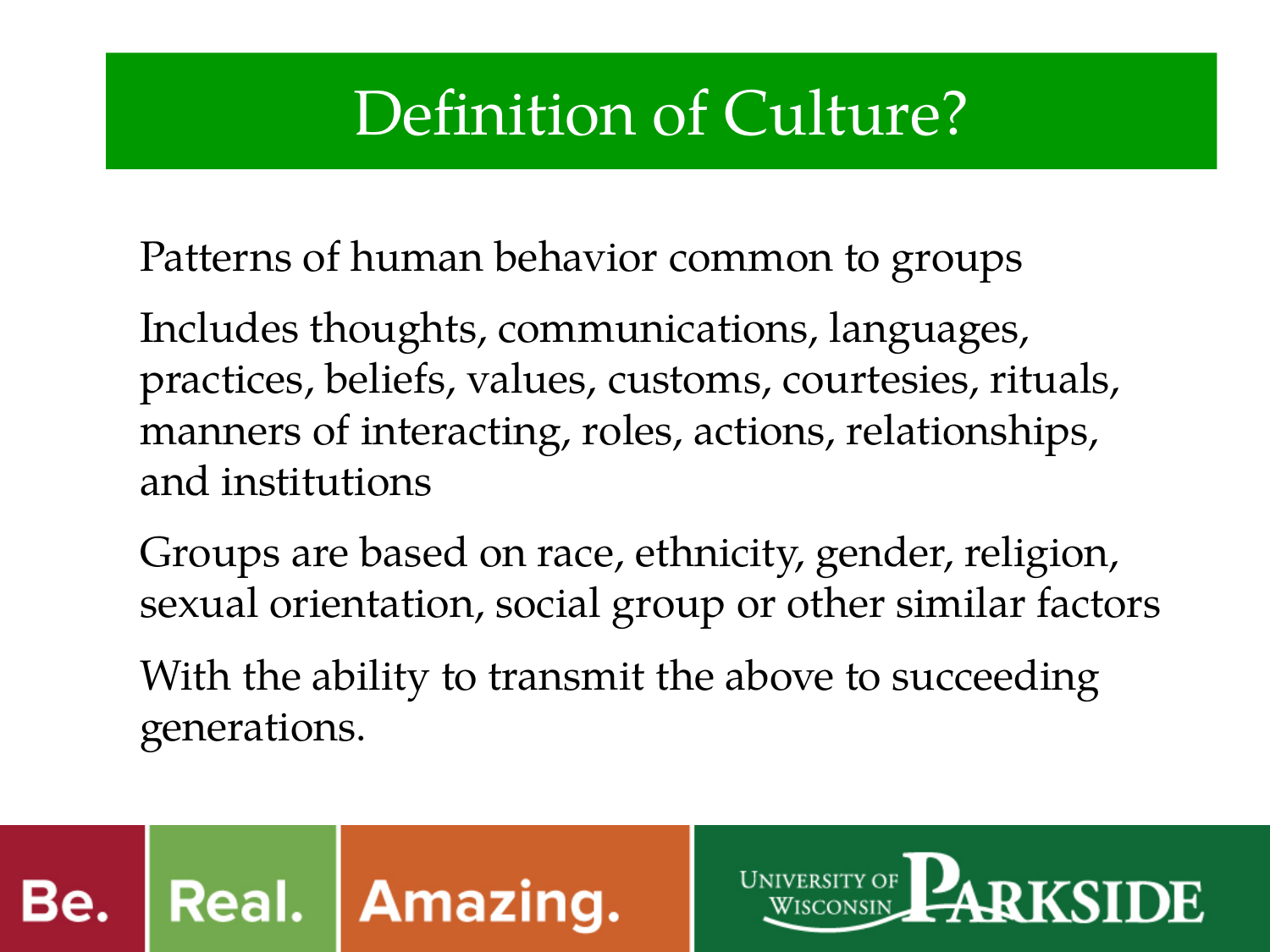

Definition of Culture?
Patterns of human behavior common to groups
Includes thoughts, communications, languages, practices, beliefs, values, customs, courtesies, rituals, manners of interacting, roles, actions, relationships, and institutions
Groups are based on race, ethnicity, gender, religion, sexual orientation, social group or other similar factors
With the ability to transmit the above to succeeding generations.